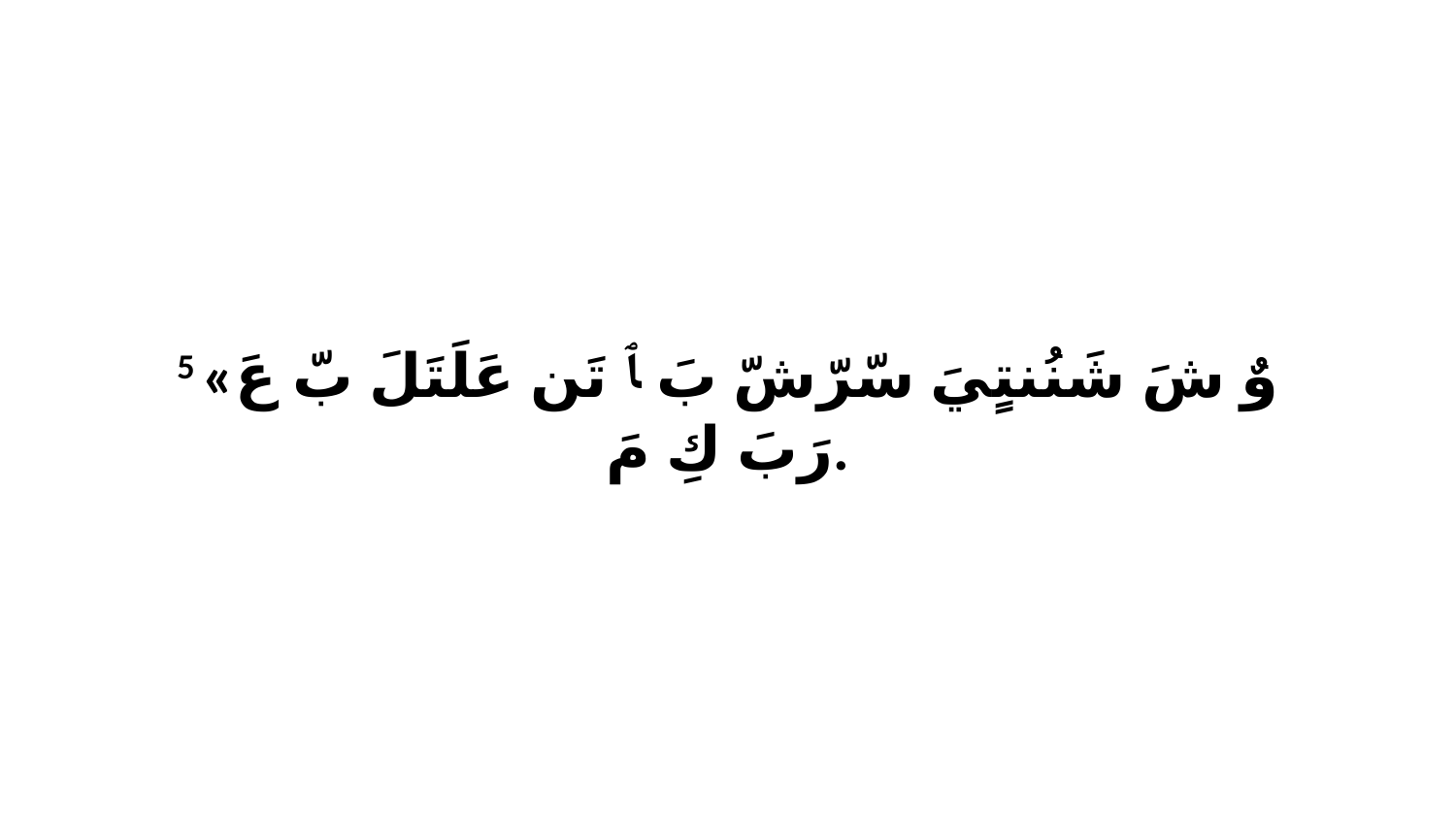

5 «وٌ شَ شَنُنتٍيَ سّرّشّ بَ ﭑ تَن عَلَتَلَ بّ عَ رَبَ كِ مَ.